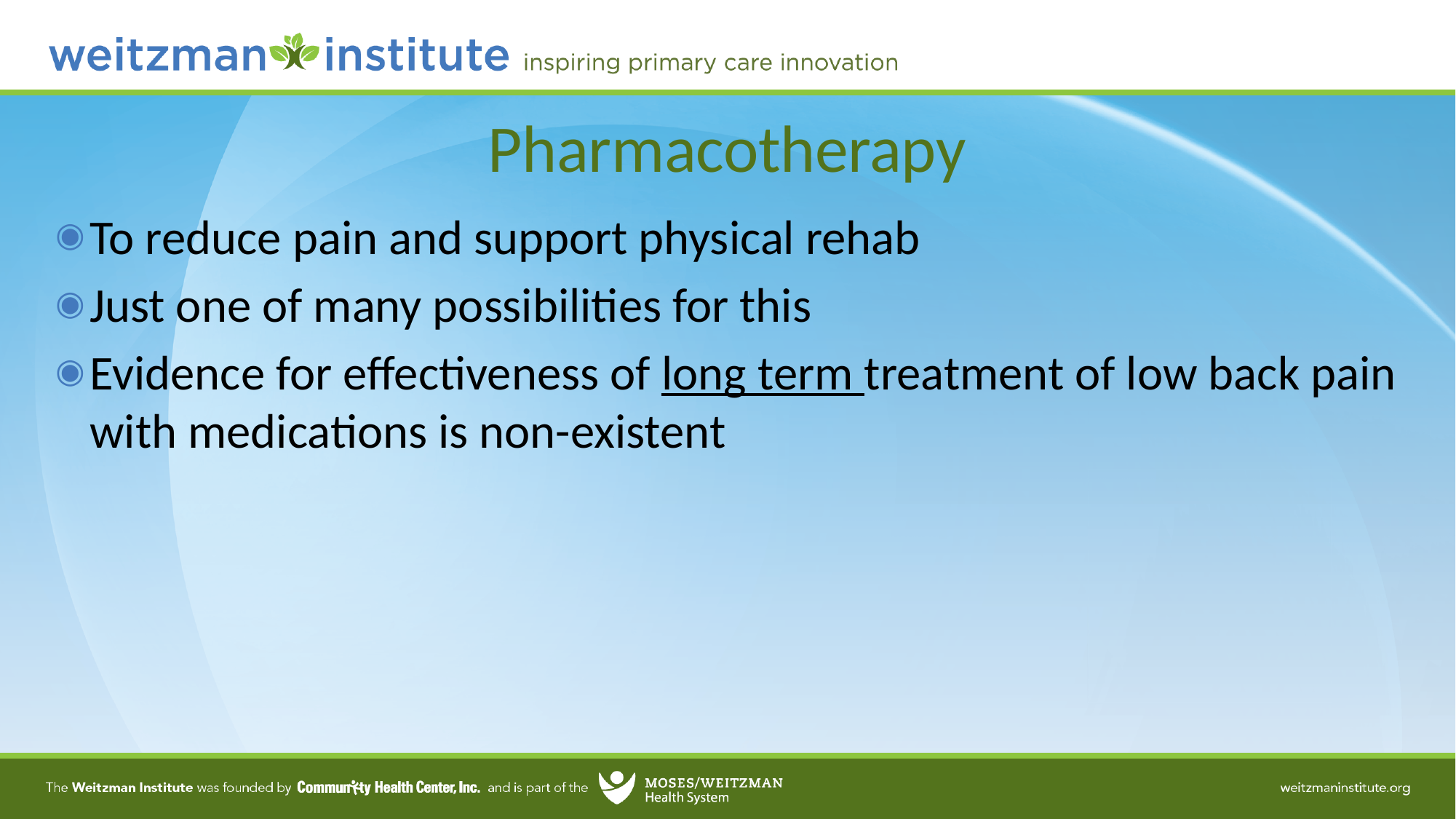

# Pharmacotherapy
To reduce pain and support physical rehab
Just one of many possibilities for this
Evidence for effectiveness of long term treatment of low back pain with medications is non-existent